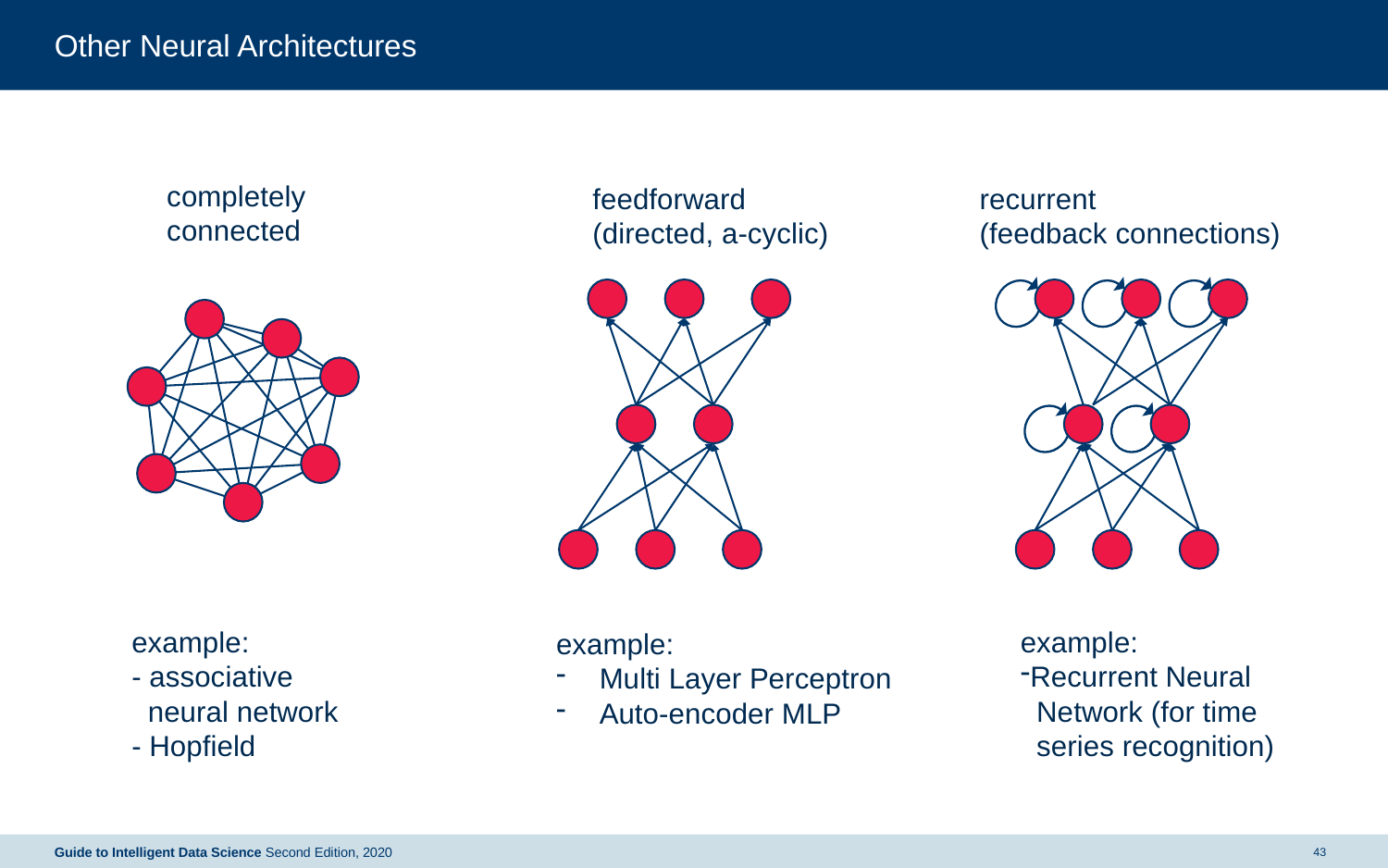

# Other Neural Architectures
completely
connected

example:
- associative
  neural network
- Hopfield
feedforward
(directed, a-cyclic)

example:
Multi Layer Perceptron
Auto-encoder MLP
recurrent
(feedback connections)

example:
Recurrent Neural
  Network (for time
  series recognition)
Guide to Intelligent Data Science Second Edition, 2020
43